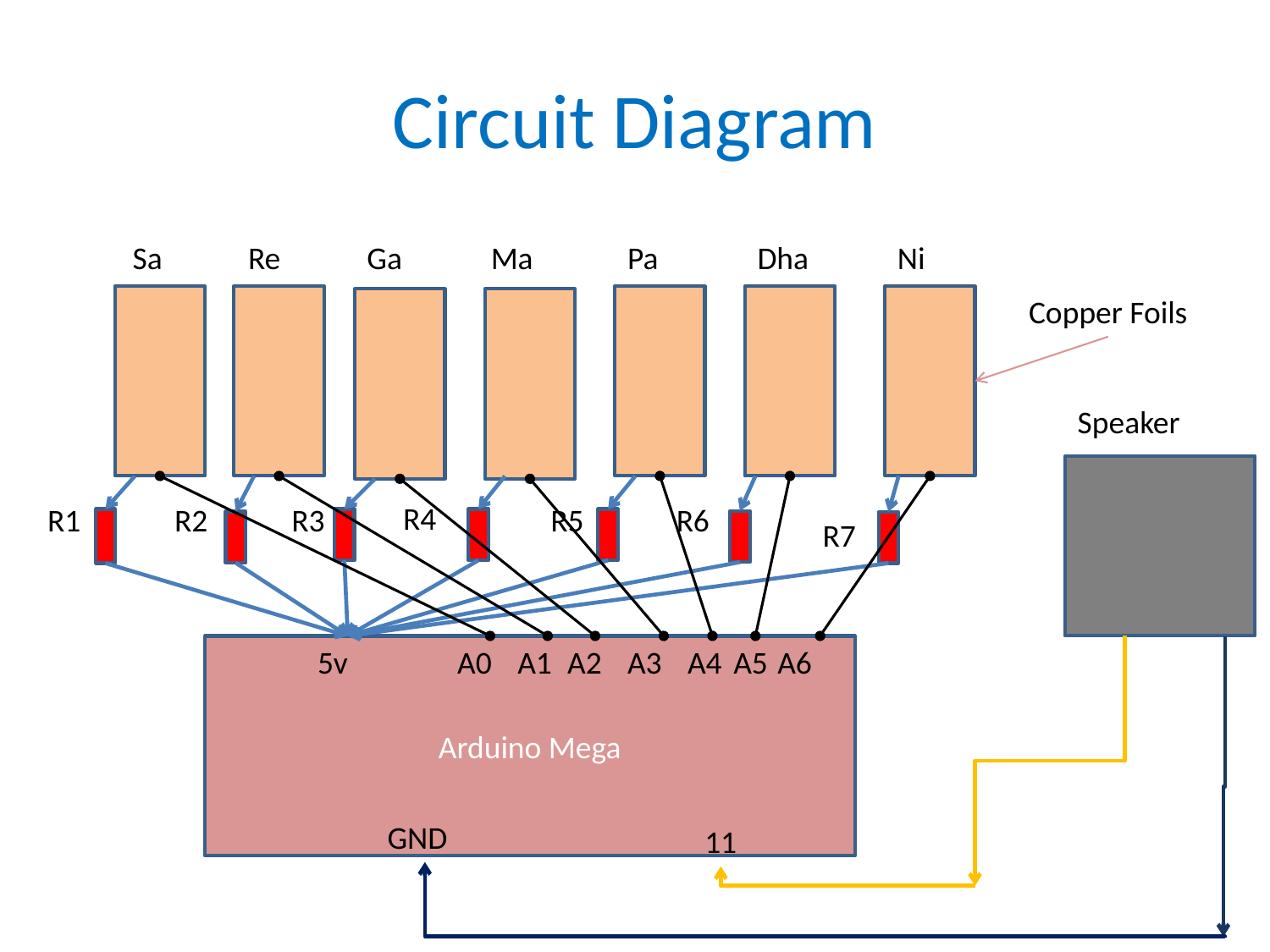

# Circuit Diagram
Sa
Re
Ga
Ma
Pa
Dha
Ni

Copper Foils

Speaker

R4
R1
R2
R3
R5
R6

R7

Arduino Mega
A2
A4
A5
A6
5v
A0
A1
A3
GND
11